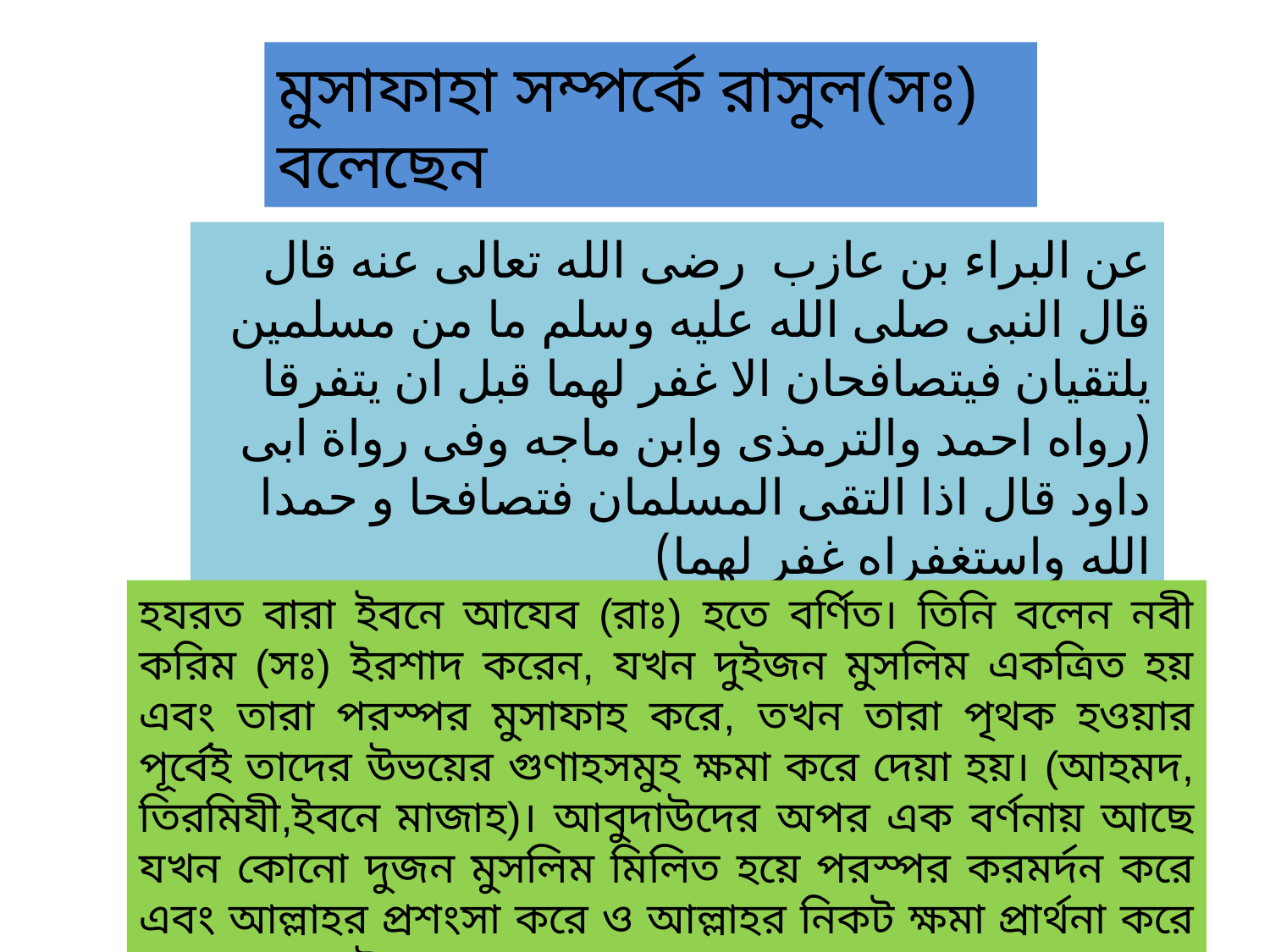

মুসাফাহা সম্পর্কে রাসুল(সঃ) বলেছেন
عن البراء بن عازب  رضى الله تعالى عنه قال قال النبى صلى الله عليه وسلم ما من مسلمين يلتقيان فيتصافحان الا غفر لهما قبل ان يتفرقا (رواه احمد والترمذى وابن ماجه وفى رواة ابى داود قال اذا التقى المسلمان فتصافحا و حمدا الله واستغفراه غفر لهما)
হযরত বারা ইবনে আযেব (রাঃ) হতে বর্ণিত। তিনি বলেন নবী করিম (সঃ) ইরশাদ করেন, যখন দুইজন মুসলিম একত্রিত হয় এবং তারা পরস্পর মুসাফাহ করে, তখন তারা পৃথক হওয়ার পূর্বেই তাদের উভয়ের গুণাহসমুহ ক্ষমা করে দেয়া হয়। (আহমদ, তিরমিযী,ইবনে মাজাহ)। আবুদাউদের অপর এক বর্ণনায় আছে যখন কোনো দুজন মুসলিম মিলিত হয়ে পরস্পর করমর্দন করে এবং আল্লাহর প্রশংসা করে ও আল্লাহর নিকট ক্ষমা প্রার্থনা করে তখন তাদের উভয়কে ক্ষমা করে দেয়া হয়।